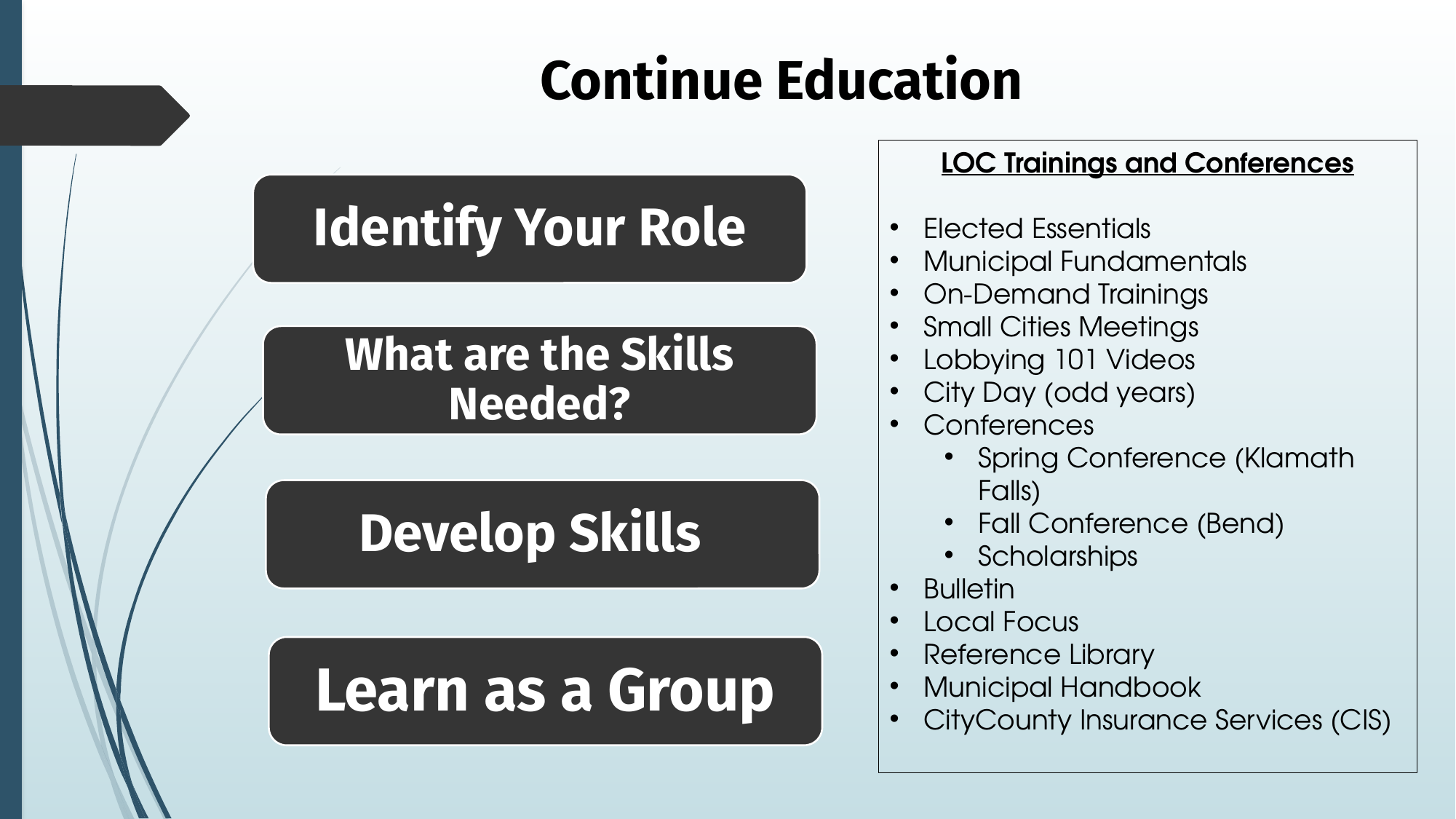

# Continue Education
LOC Trainings and Conferences

Elected Essentials
Municipal Fundamentals
On-Demand Trainings
Small Cities Meetings
Lobbying 101 Videos
City Day (odd years)
Conferences
Spring Conference (Klamath Falls)
Fall Conference (Bend)
Scholarships
Bulletin
Local Focus
Reference Library
Municipal Handbook
CityCounty Insurance Services (CIS)

Identify Your Role

What are the Skills Needed?

Develop Skills

Learn as a Group